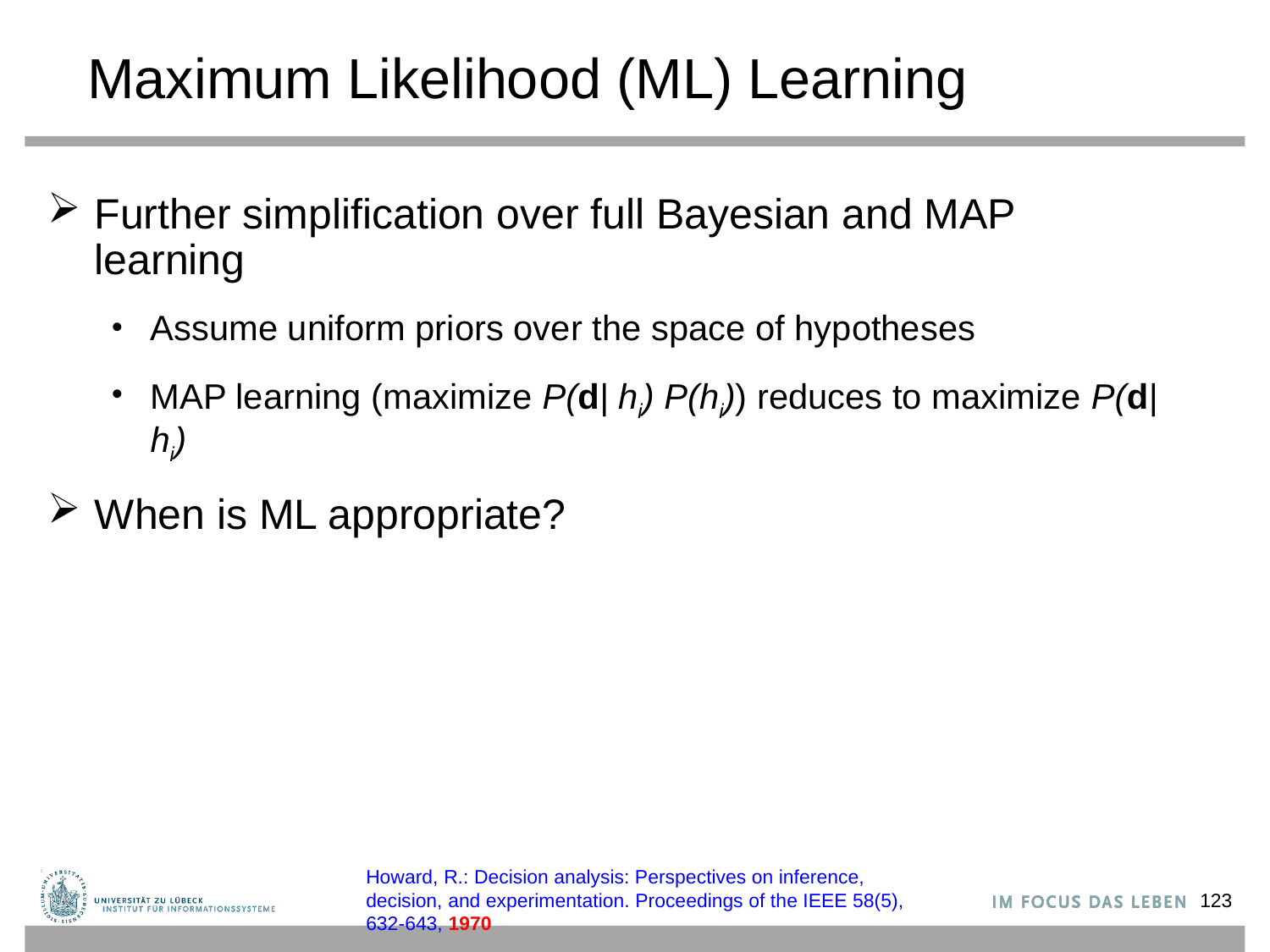

# Maximum Likelihood (ML) Learning
Further simplification over full Bayesian and MAP learning
Assume uniform priors over the space of hypotheses
MAP learning (maximize P(d| hi) P(hi)) reduces to maximize P(d| hi)
When is ML appropriate?
Howard, R.: Decision analysis: Perspectives on inference, decision, and experimentation. Proceedings of the IEEE 58(5), 632-643, 1970
123